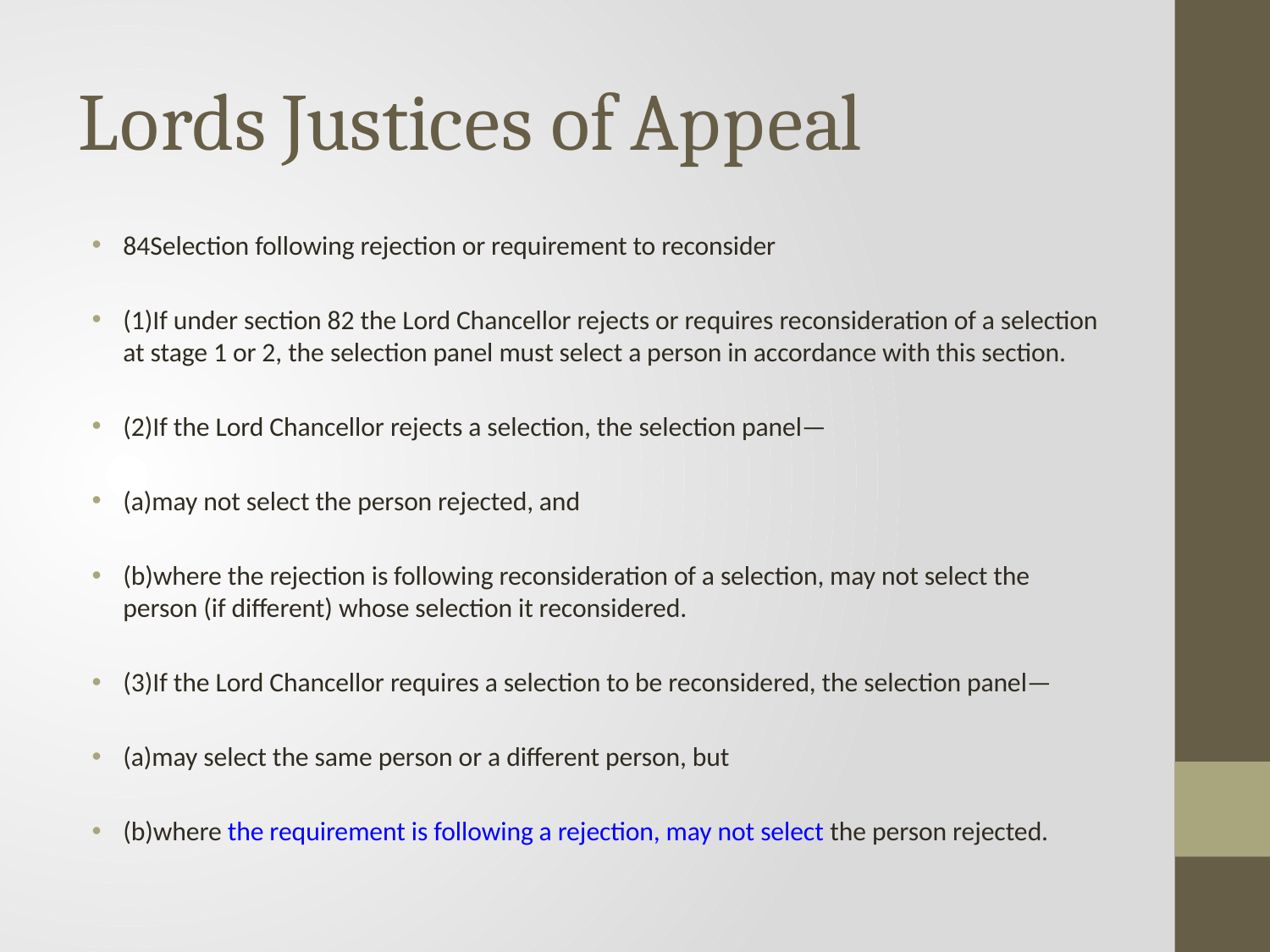

# Lords Justices of Appeal
84Selection following rejection or requirement to reconsider

(1)If under section 82 the Lord Chancellor rejects or requires reconsideration of a selection at stage 1 or 2, the selection panel must select a person in accordance with this section.

(2)If the Lord Chancellor rejects a selection, the selection panel—

(a)may not select the person rejected, and

(b)where the rejection is following reconsideration of a selection, may not select the person (if different) whose selection it reconsidered.

(3)If the Lord Chancellor requires a selection to be reconsidered, the selection panel—

(a)may select the same person or a different person, but

(b)where the requirement is following a rejection, may not select the person rejected.